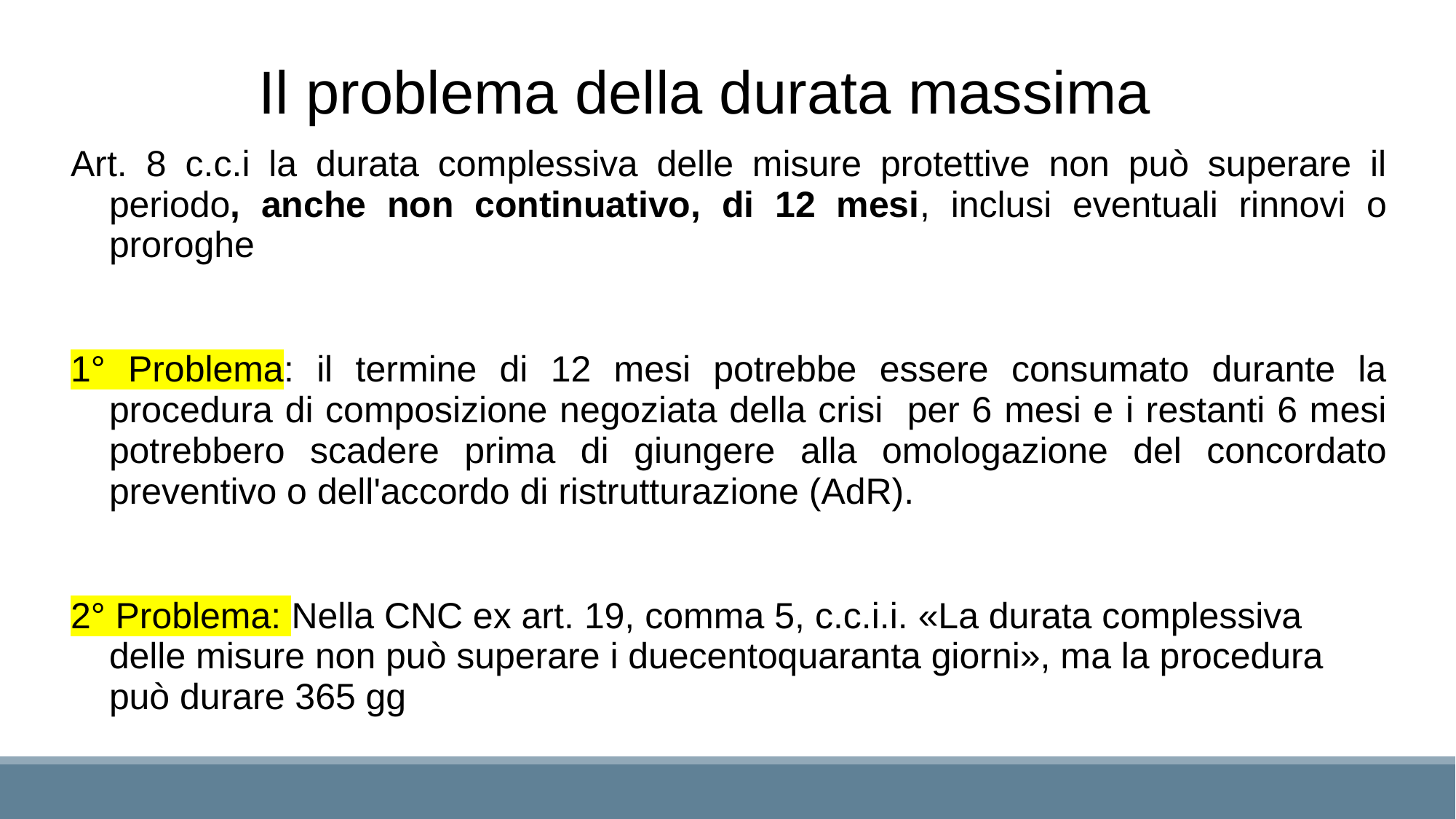

Il problema della durata massima
Art. 8 c.c.i la durata complessiva delle misure protettive non può superare il periodo, anche non continuativo, di 12 mesi, inclusi eventuali rinnovi o proroghe

1° Problema: il termine di 12 mesi potrebbe essere consumato durante la procedura di composizione negoziata della crisi  per 6 mesi e i restanti 6 mesi potrebbero scadere prima di giungere alla omologazione del concordato preventivo o dell'accordo di ristrutturazione (AdR).

2° Problema: Nella CNC ex art. 19, comma 5, c.c.i.i. «La durata complessiva delle misure non può superare i duecentoquaranta giorni», ma la procedura può durare 365 gg